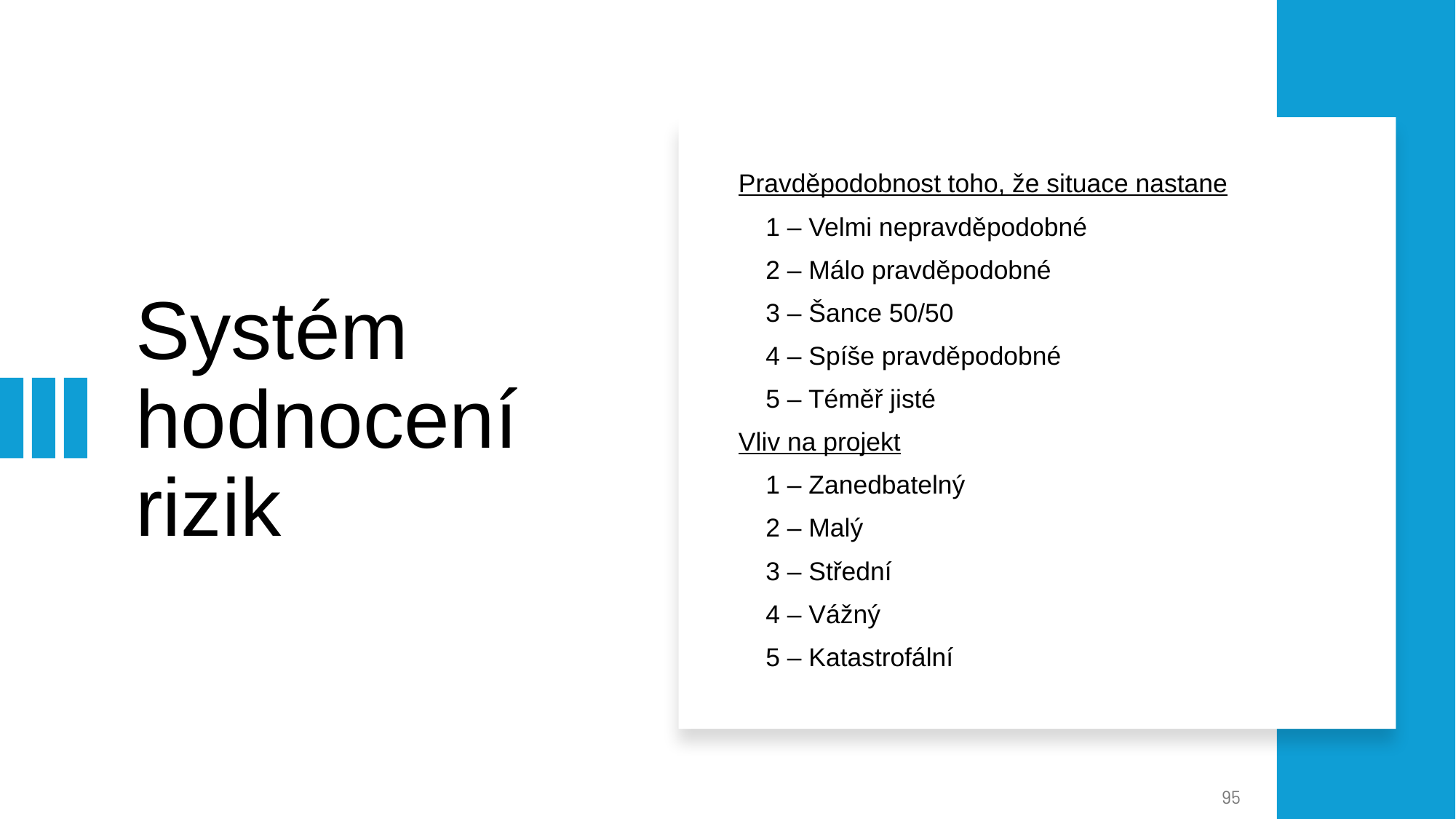

# Systém hodnocení rizik
Pravděpodobnost toho, že situace nastane
	1 – Velmi nepravděpodobné
	2 – Málo pravděpodobné
	3 – Šance 50/50
	4 – Spíše pravděpodobné
	5 – Téměř jisté
Vliv na projekt
	1 – Zanedbatelný
	2 – Malý
	3 – Střední
	4 – Vážný
	5 – Katastrofální

95